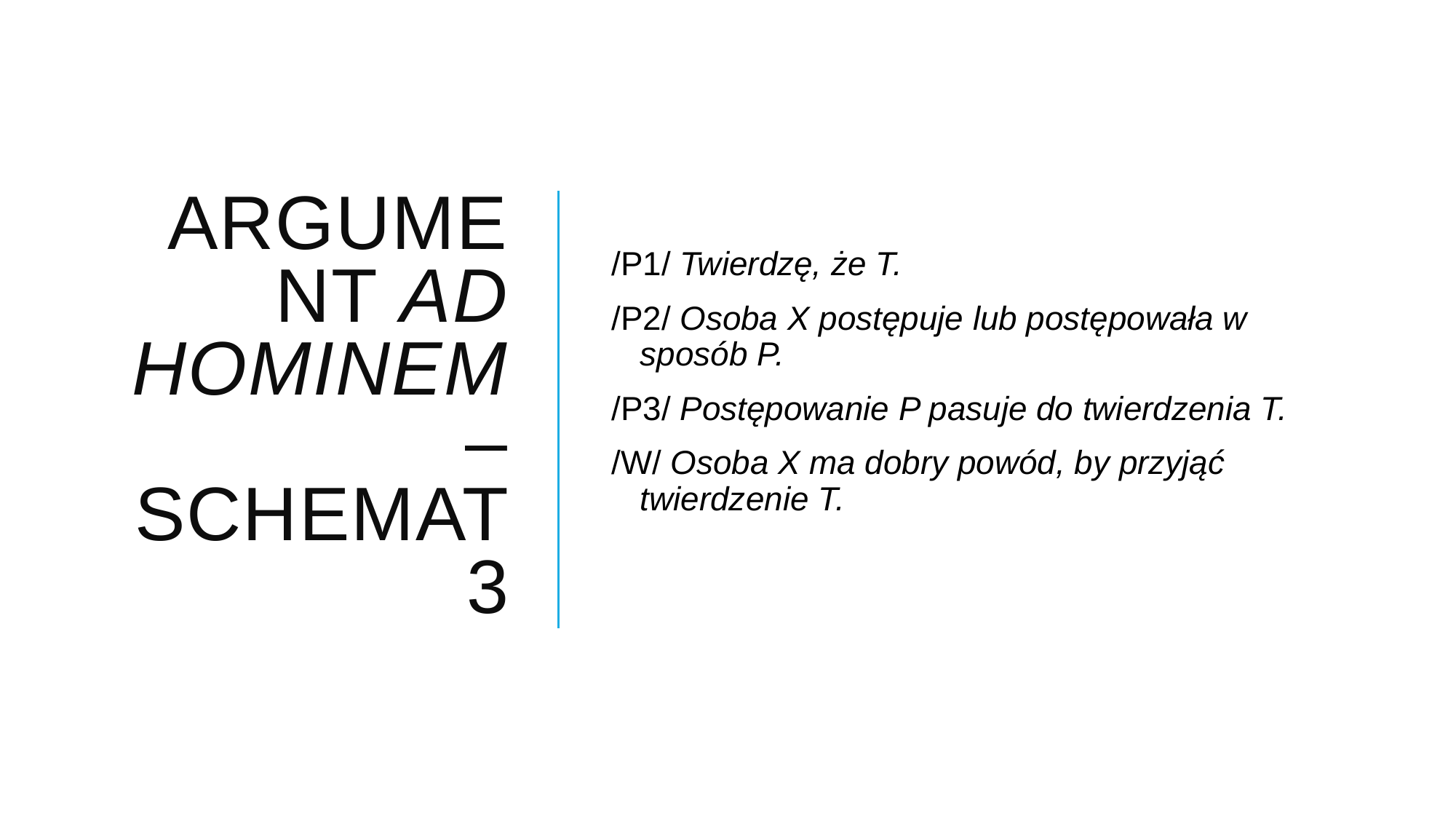

# Argument ad hominem – schemat 3
 /P1/ Twierdzę, że T.
 /P2/ Osoba X postępuje lub postępowała w sposób P.
 /P3/ Postępowanie P pasuje do twierdzenia T.
 /W/ Osoba X ma dobry powód, by przyjąć twierdzenie T.